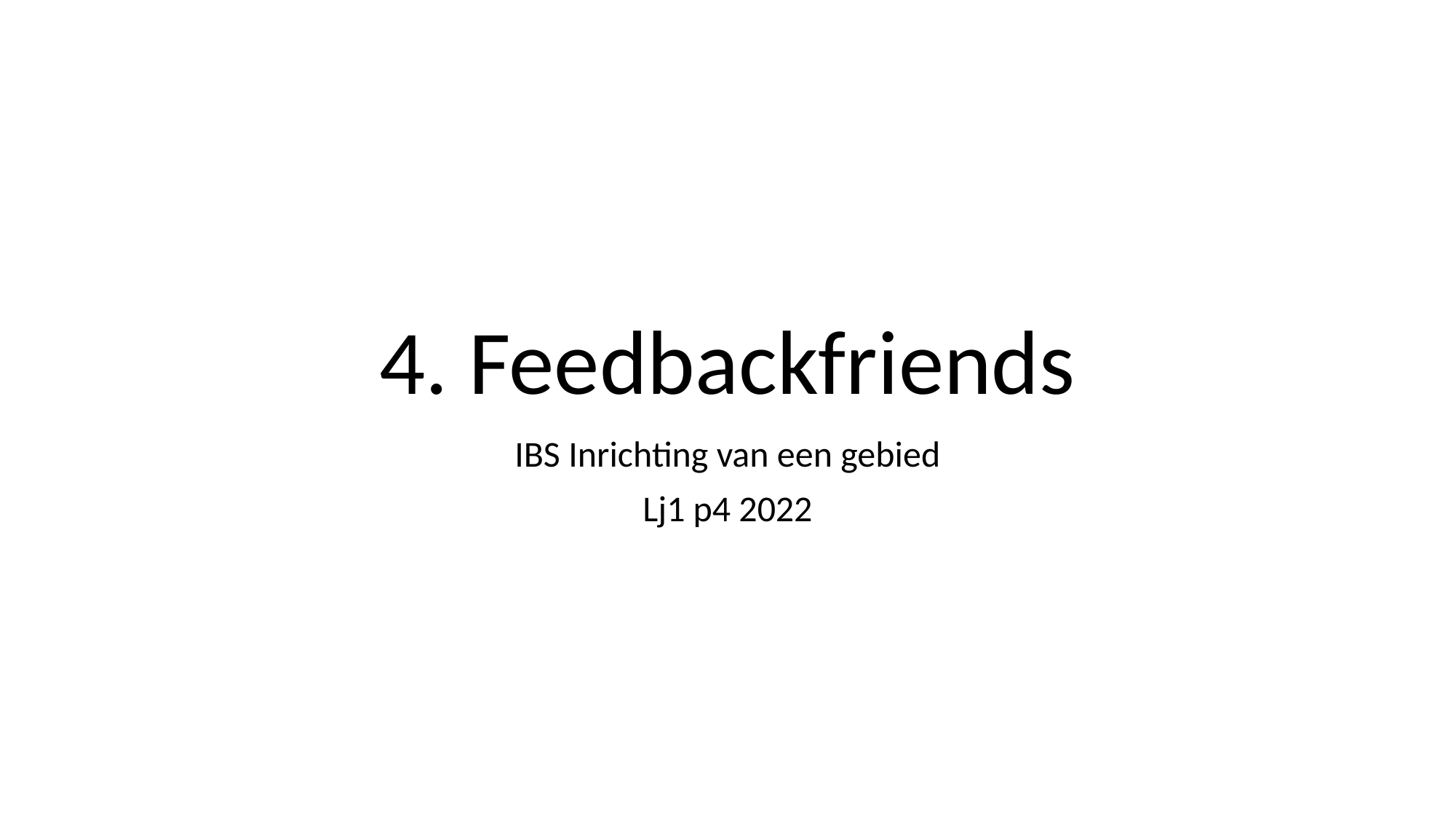

# 4. Feedbackfriends
IBS Inrichting van een gebied
Lj1 p4 2022